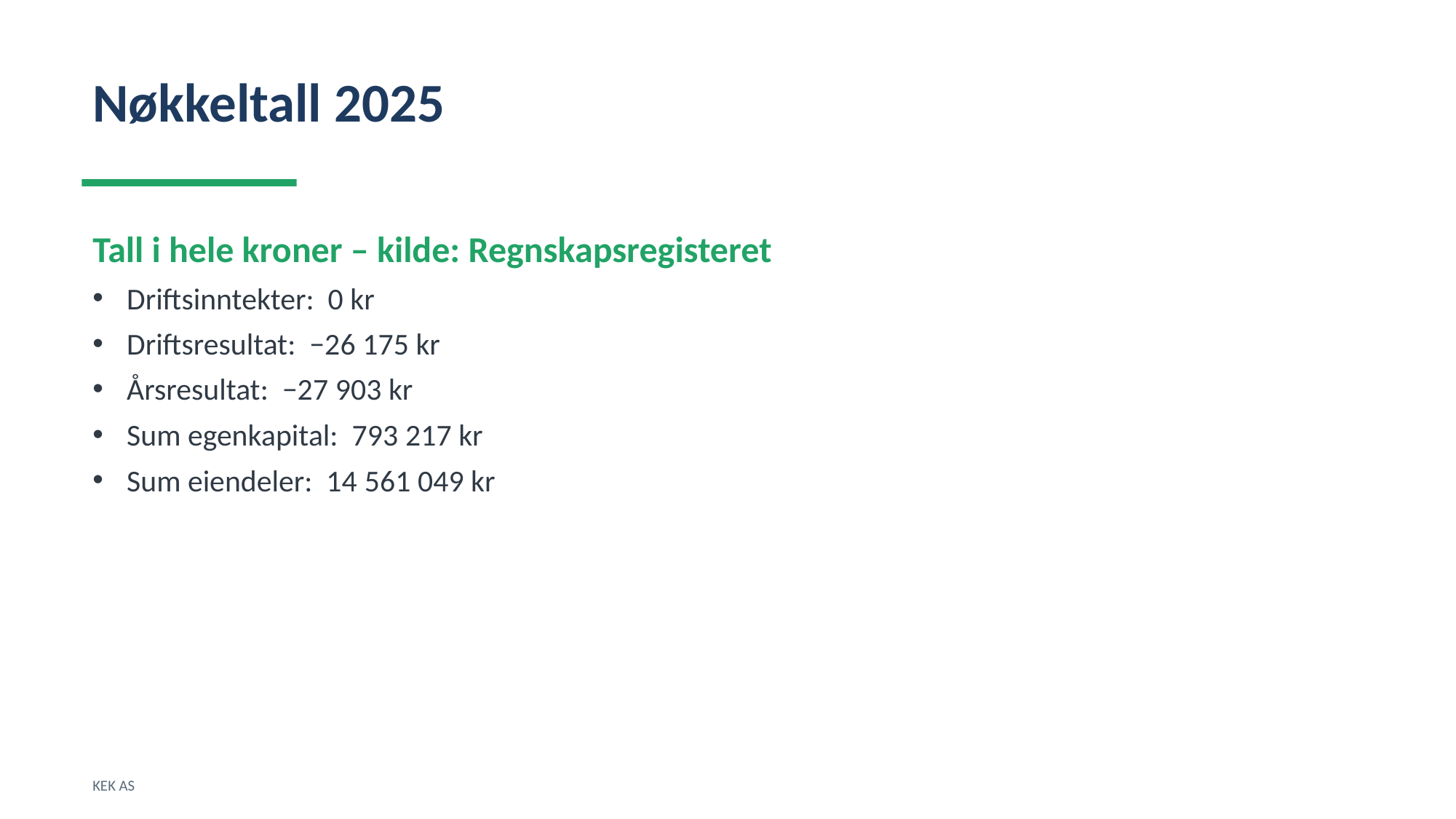

Nøkkeltall 2025

Tall i hele kroner – kilde: Regnskapsregisteret
Driftsinntekter:  0 kr
Driftsresultat:  −26 175 kr
Årsresultat:  −27 903 kr
Sum egenkapital:  793 217 kr
Sum eiendeler:  14 561 049 kr
KEK AS